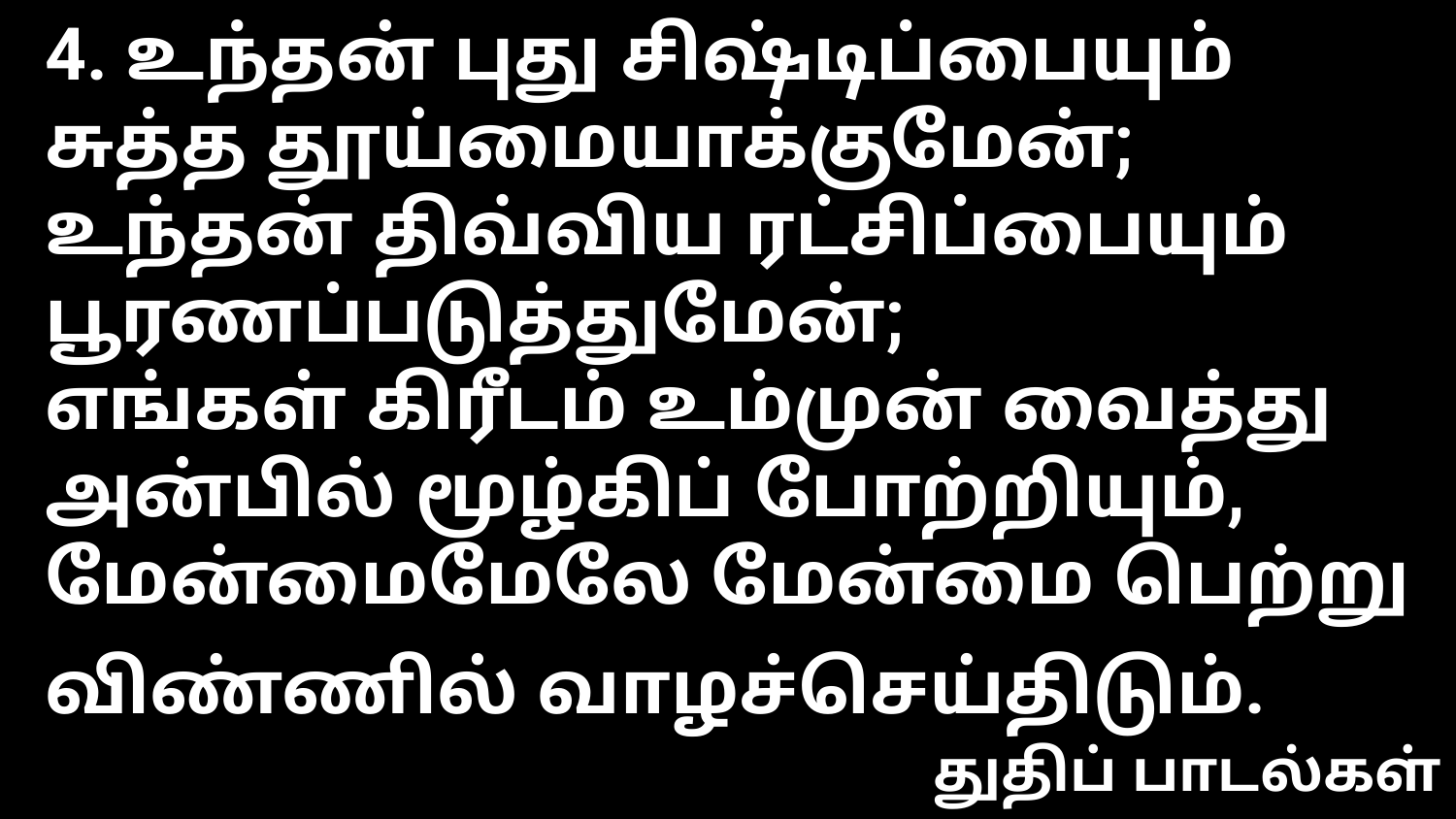

4. உந்தன் புது சிஷ்டிப்பையும்
சுத்த தூய்மையாக்குமேன்;
உந்தன் திவ்விய ரட்சிப்பையும்
பூரணப்படுத்துமேன்;
எங்கள் கிரீடம் உம்முன் வைத்து
அன்பில் மூழ்கிப் போற்றியும்,
மேன்மைமேலே மேன்மை பெற்று
விண்ணில் வாழச்செய்திடும்.
துதிப் பாடல்கள்